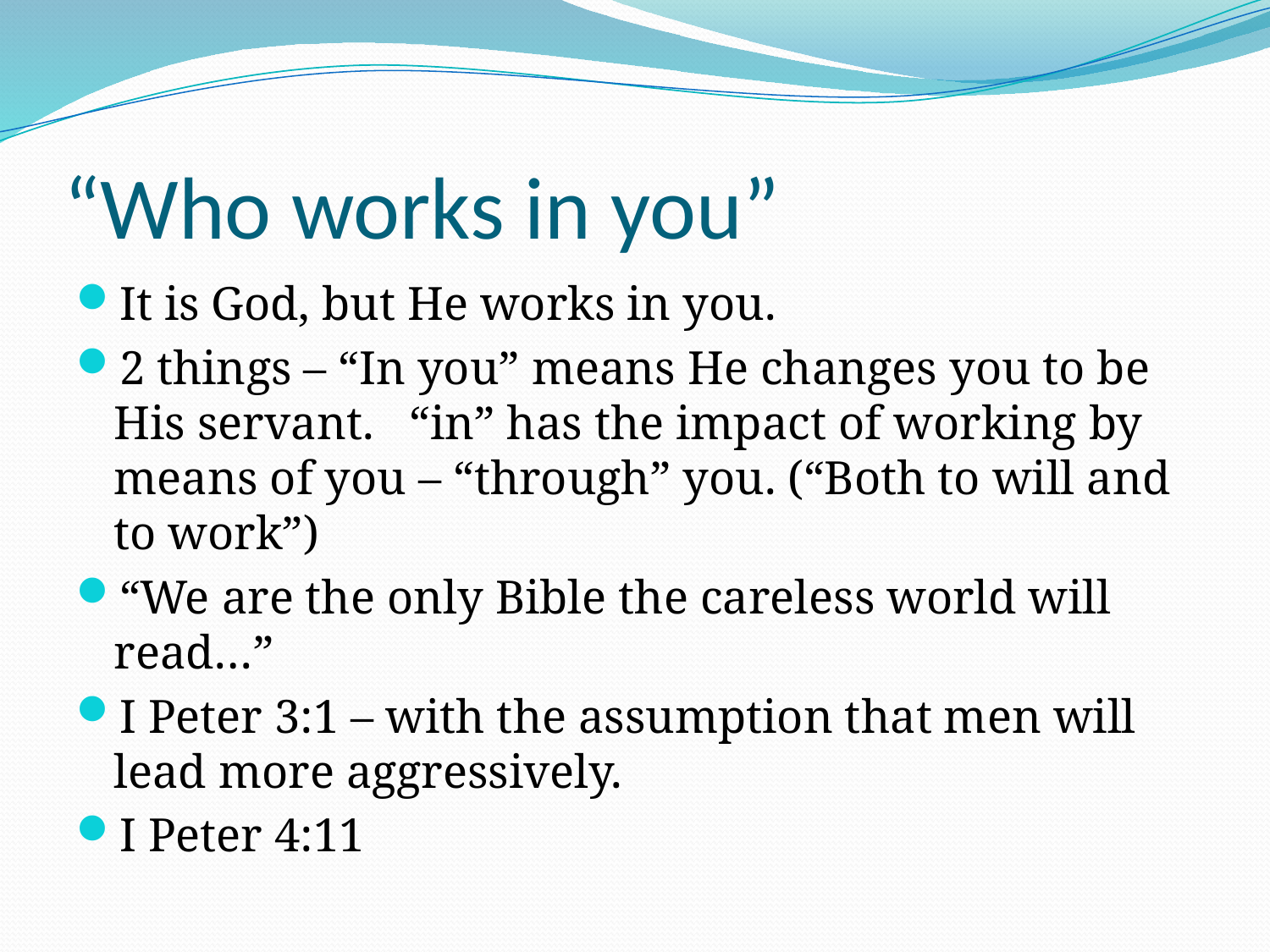

# “Who works in you”
It is God, but He works in you.
2 things – “In you” means He changes you to be His servant.   “in” has the impact of working by means of you – “through” you. (“Both to will and to work”)
“We are the only Bible the careless world will read…”
I Peter 3:1 – with the assumption that men will lead more aggressively.
I Peter 4:11